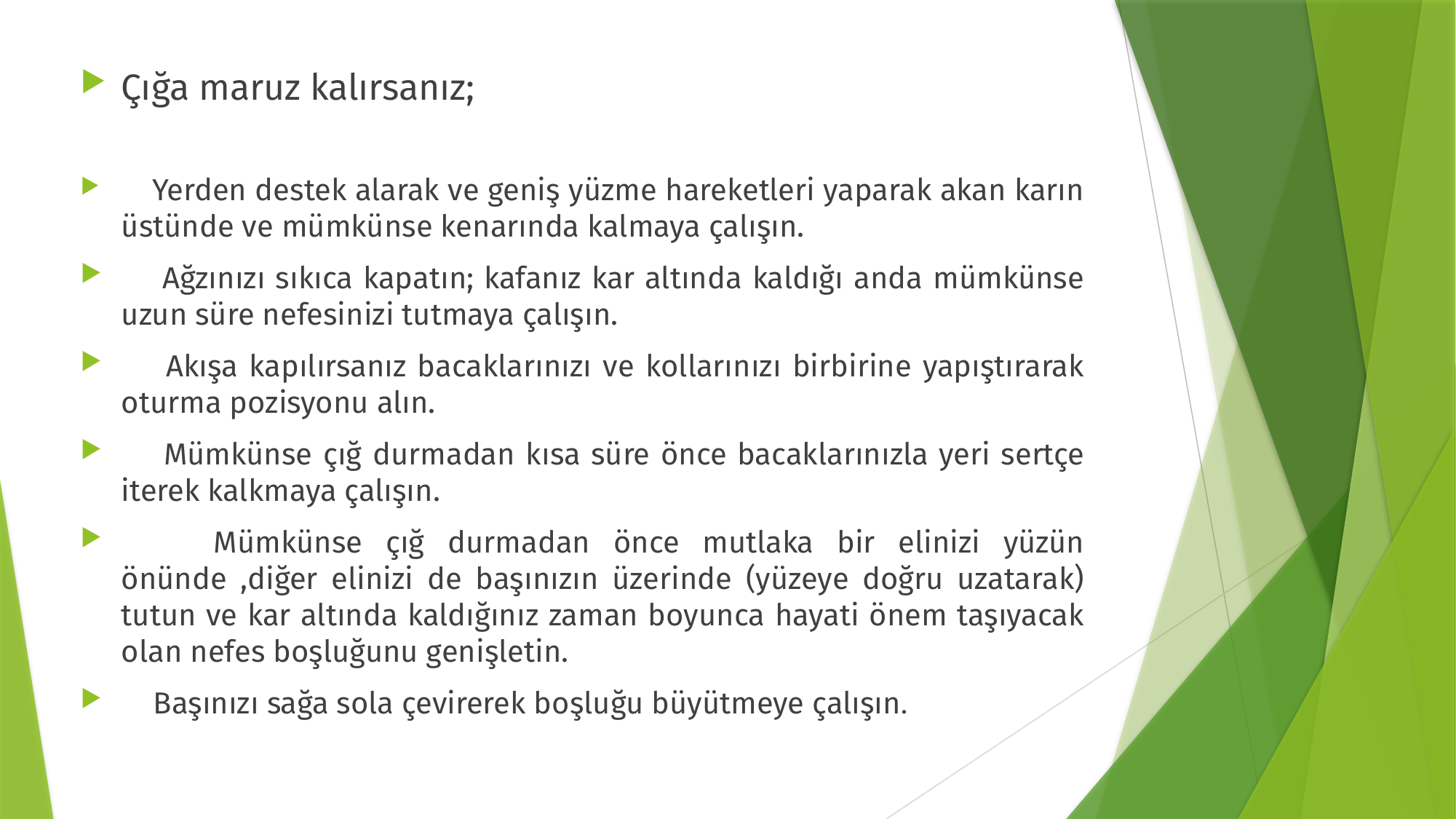

Çığa maruz kalırsanız;

    Yerden destek alarak ve geniş yüzme hareketleri yaparak akan karın üstünde ve mümkünse kenarında kalmaya çalışın.
    Ağzınızı sıkıca kapatın; kafanız kar altında kaldığı anda mümkünse uzun süre nefesinizi tutmaya çalışın.
    Akışa kapılırsanız bacaklarınızı ve kollarınızı birbirine yapıştırarak oturma pozisyonu alın.
    Mümkünse çığ durmadan kısa süre önce bacaklarınızla yeri sertçe iterek kalkmaya çalışın.
    Mümkünse çığ durmadan önce mutlaka bir elinizi yüzün önünde ,diğer elinizi de başınızın üzerinde (yüzeye doğru uzatarak) tutun ve kar altında kaldığınız zaman boyunca hayati önem taşıyacak olan nefes boşluğunu genişletin.
    Başınızı sağa sola çevirerek boşluğu büyütmeye çalışın.